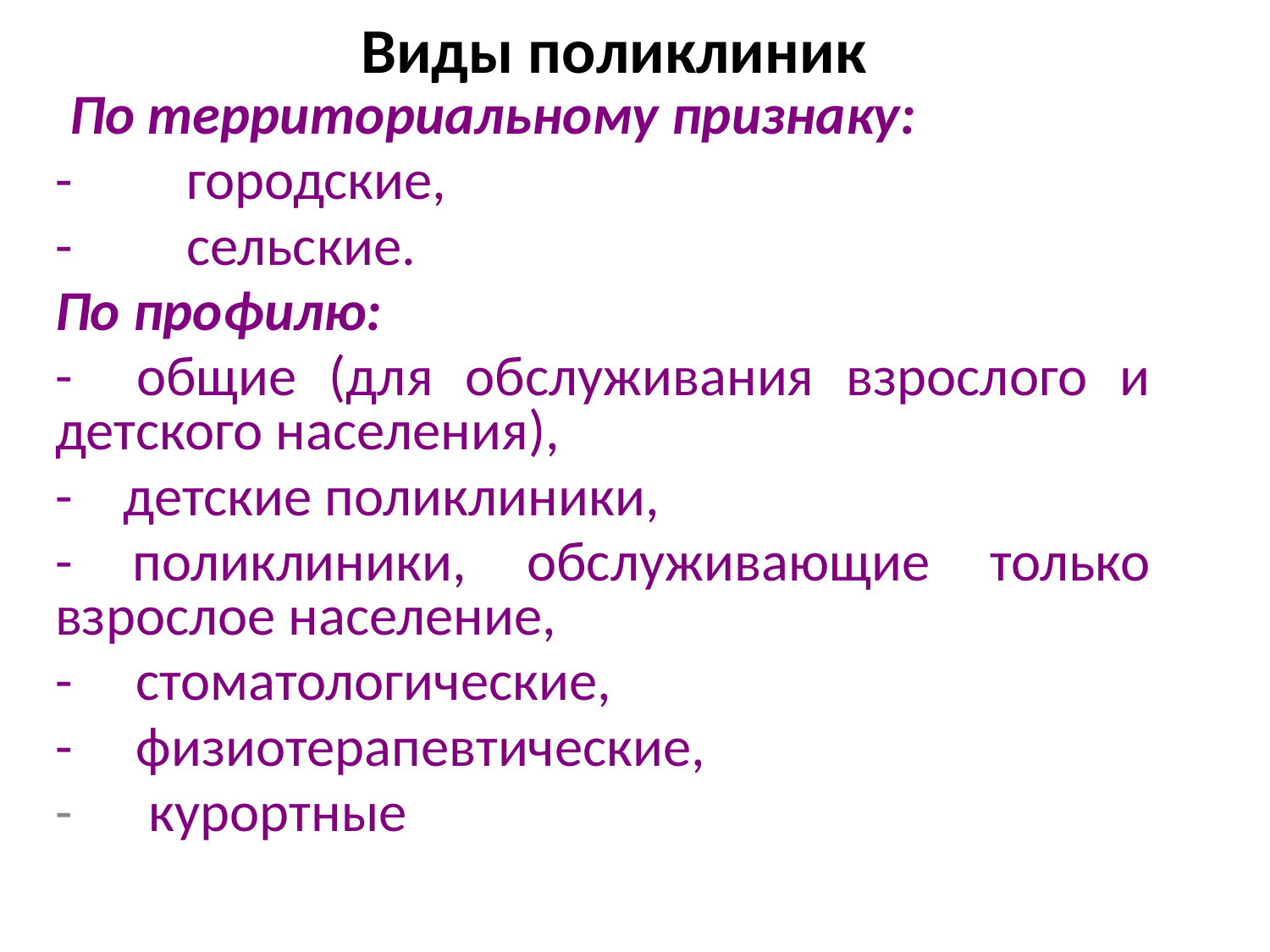

# Виды поликлиник
    По территориальному признаку:
-         городские,
-         сельские.
По профилю:
-  общие (для обслуживания взрослого и детского населения),
-    детские поликлиники,
- поликлиники, обслуживающие только взрослое население,
-     стоматологические,
-     физиотерапевтические,
-      курортные